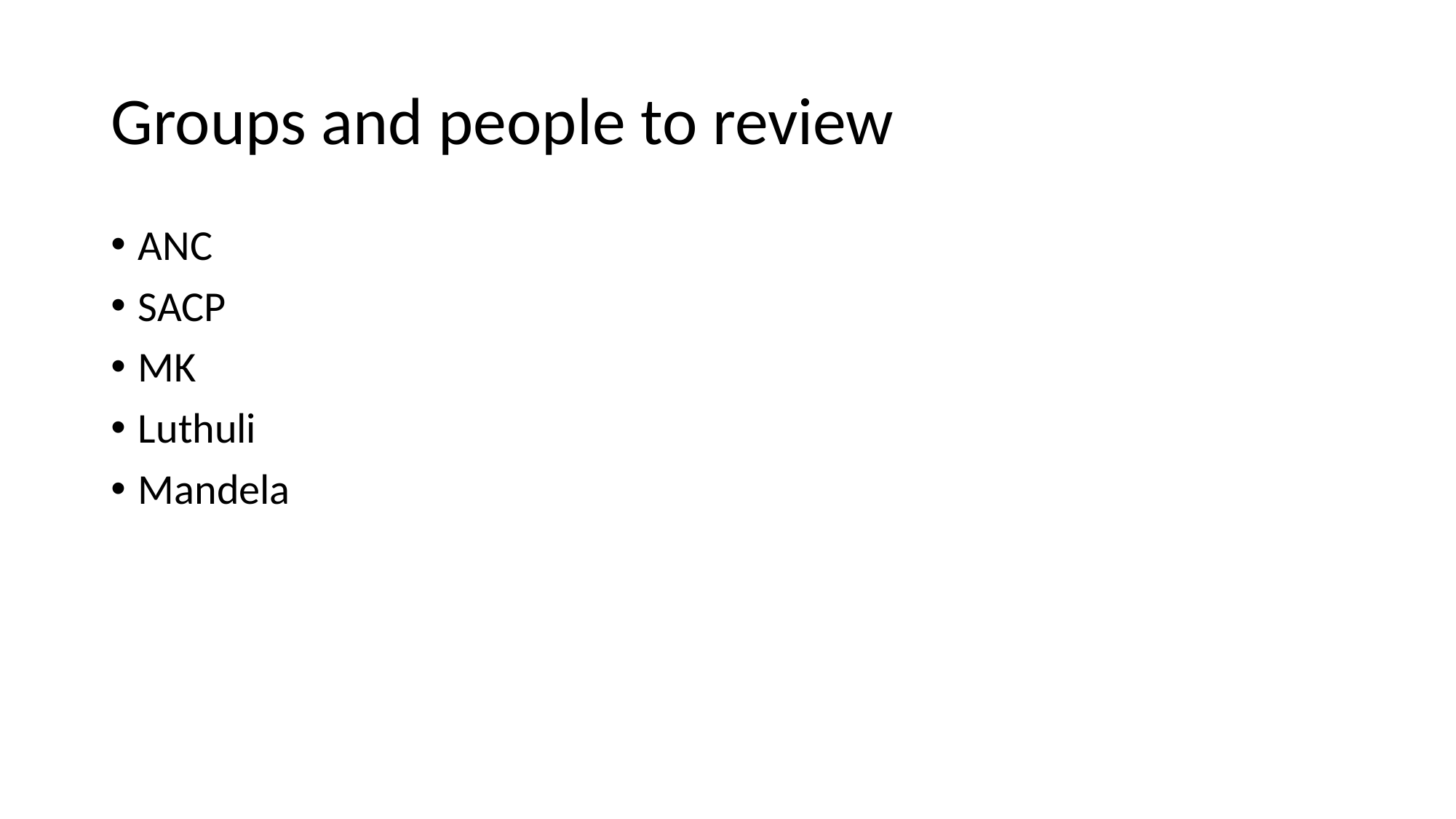

# Groups and people to review
ANC
SACP
MK
Luthuli
Mandela